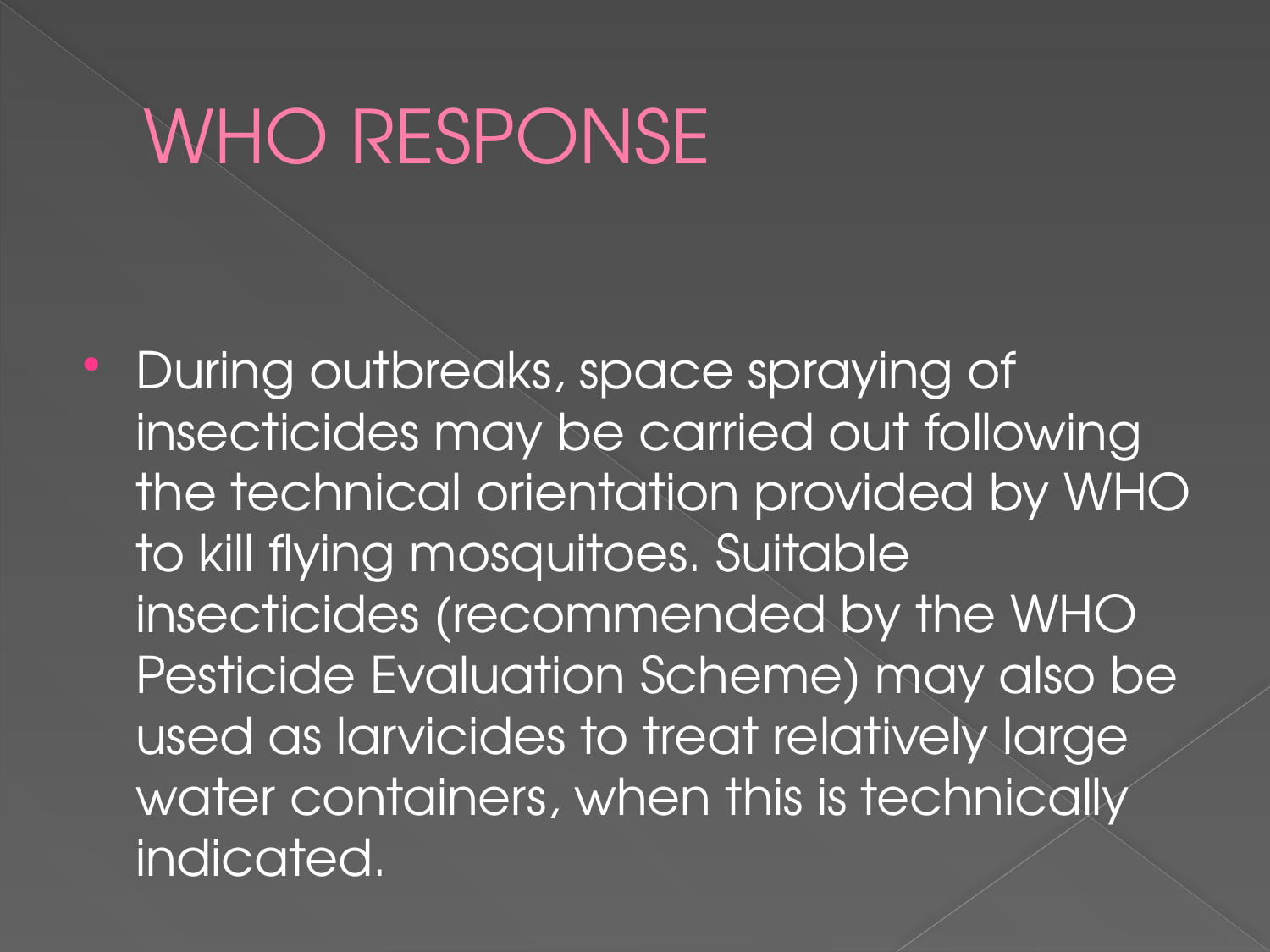

# WHO RESPONSE

During outbreaks, space spraying of insecticides may be carried out following the technical orientation provided by WHO to kill flying mosquitoes. Suitable insecticides (recommended by the WHO Pesticide Evaluation Scheme) may also be used as larvicides to treat relatively large water containers, when this is technically indicated.